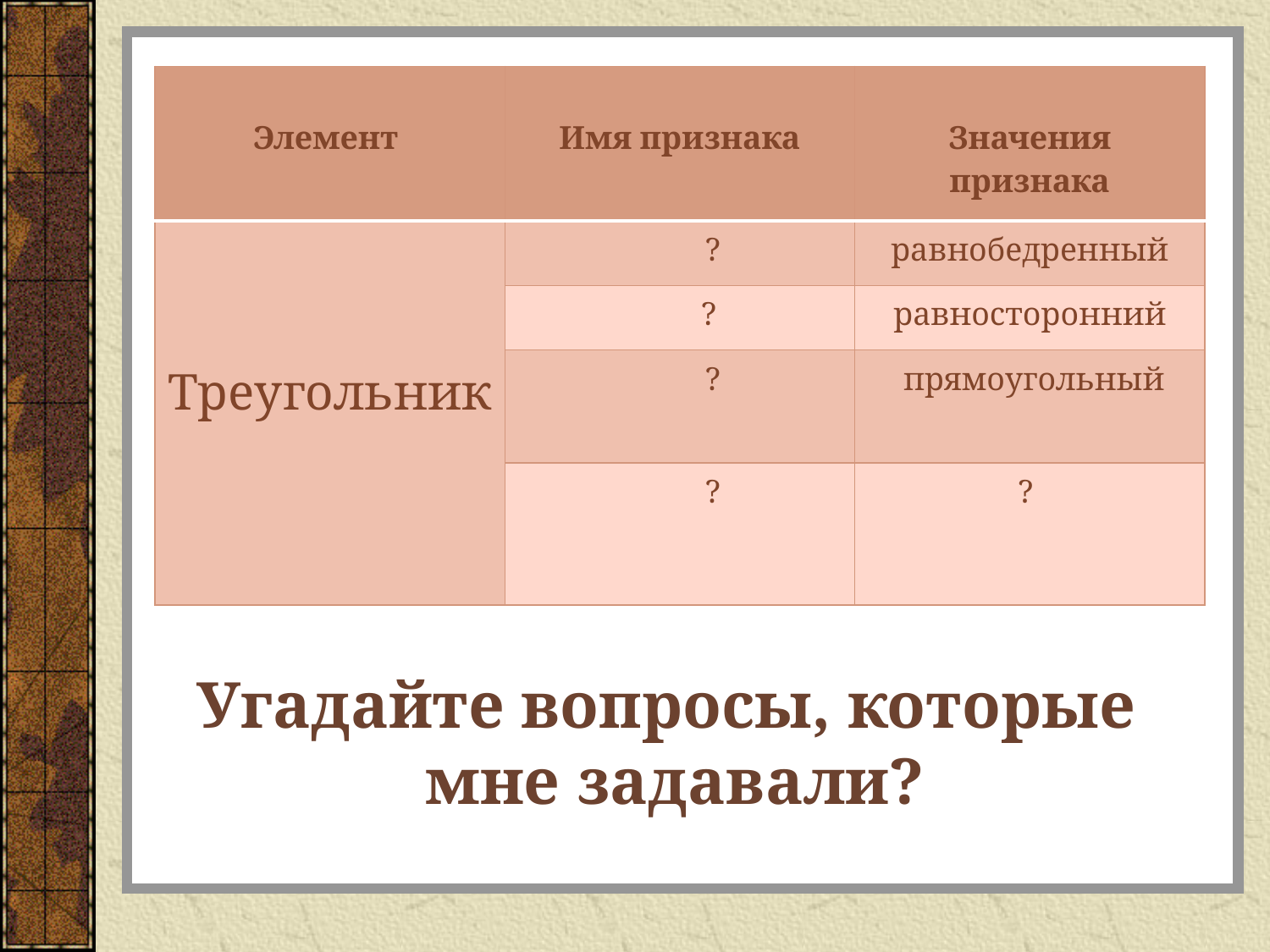

#
| Элемент | Имя признака | Значения признака |
| --- | --- | --- |
| Треугольник | ? | равнобедренный |
|  | ? | равносторонний |
|  | ? | прямоугольный |
|  | ? | ? |

Угадайте вопросы, которые
мне задавали?